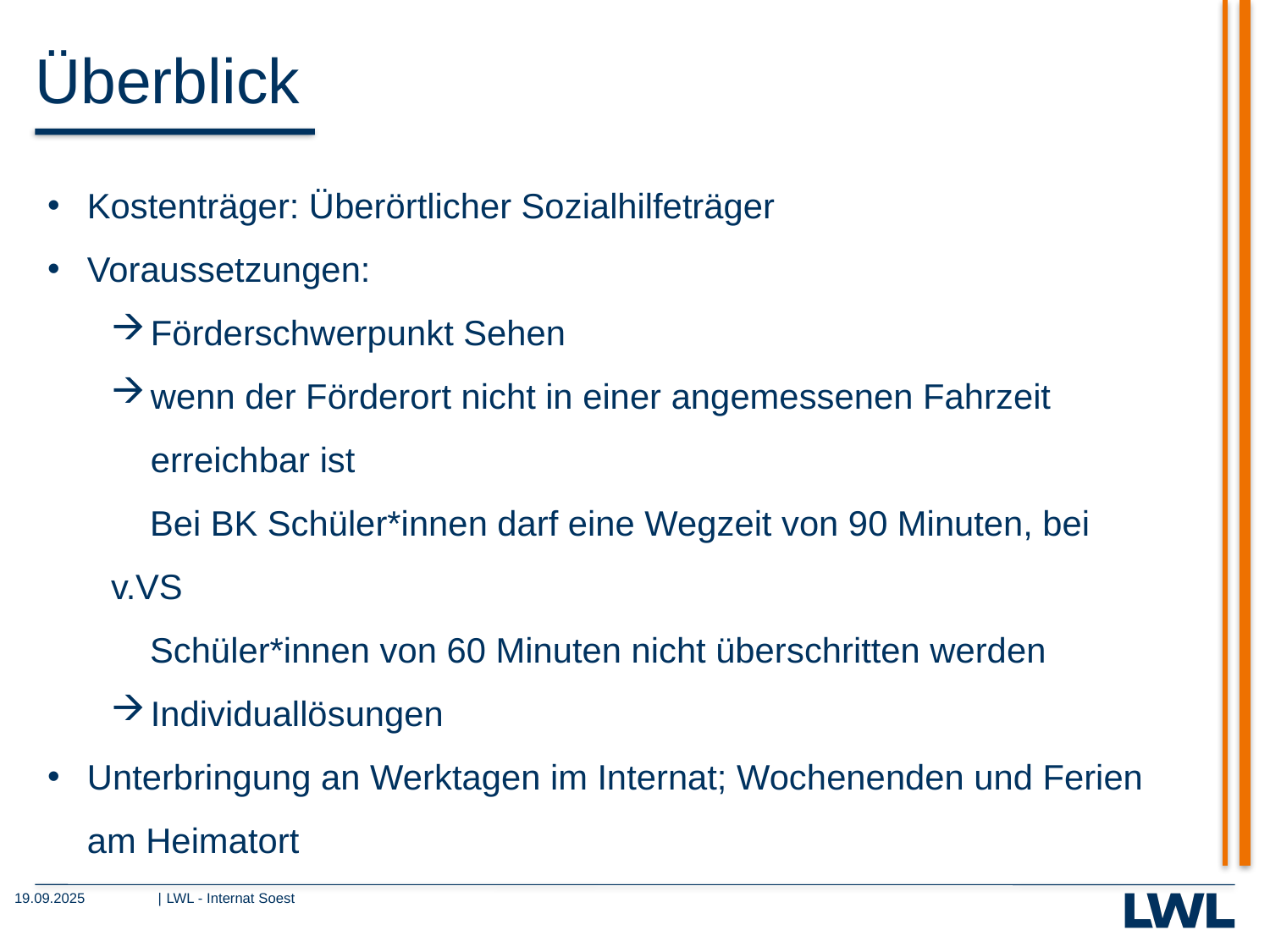

# Überblick

Kostenträger: Überörtlicher Sozialhilfeträger
Voraussetzungen:
Förderschwerpunkt Sehen
wenn der Förderort nicht in einer angemessenen Fahrzeit erreichbar ist
    Bei BK Schüler*innen darf eine Wegzeit von 90 Minuten, bei v.VS
    Schüler*innen von 60 Minuten nicht überschritten werden
Individuallösungen
Unterbringung an Werktagen im Internat; Wochenenden und Ferien am Heimatort
LWL - Internat Soest
19.09.2025